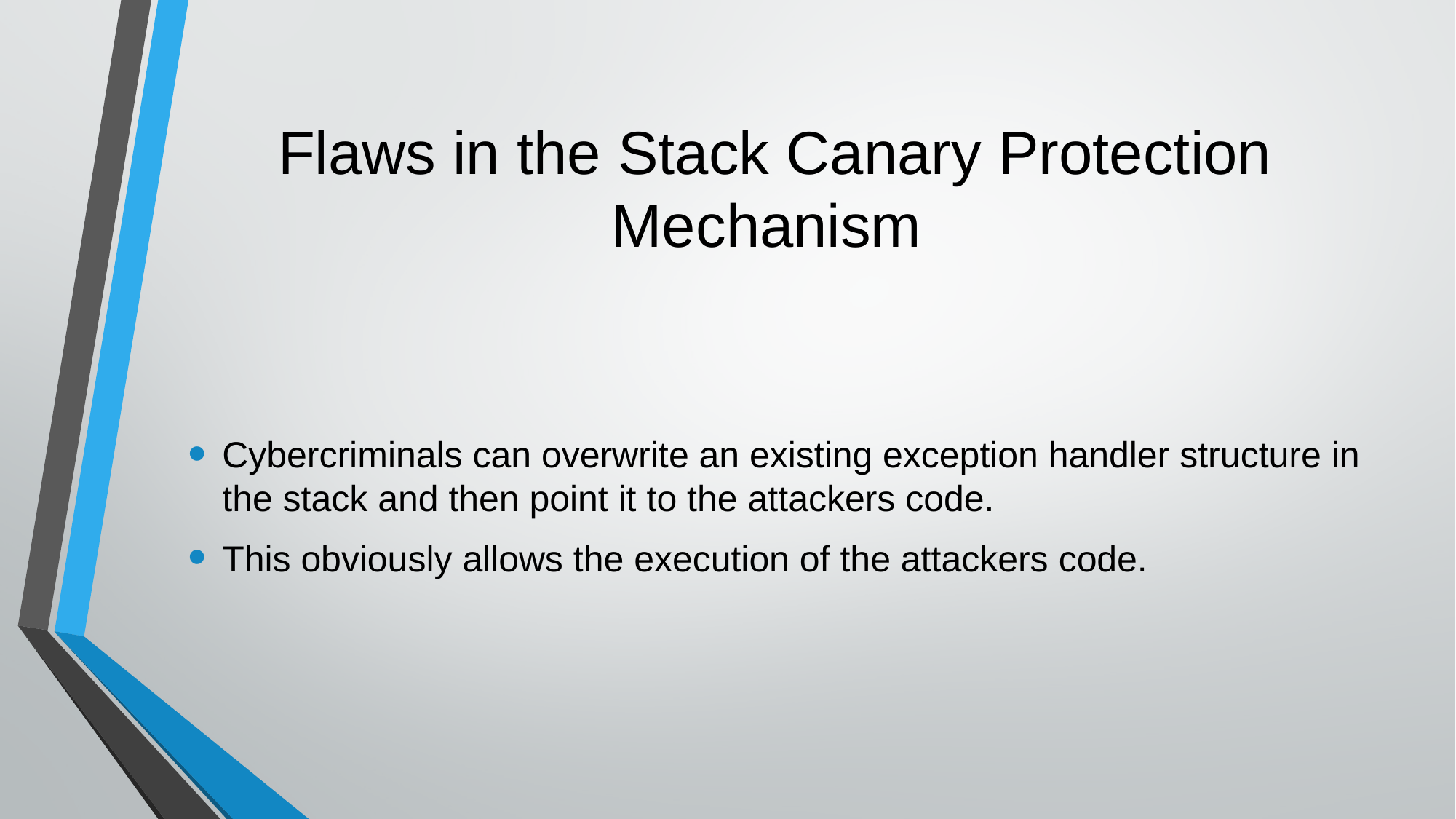

# Flaws in the Stack Canary Protection Mechanism
Cybercriminals can overwrite an existing exception handler structure in the stack and then point it to the attackers code.
This obviously allows the execution of the attackers code.